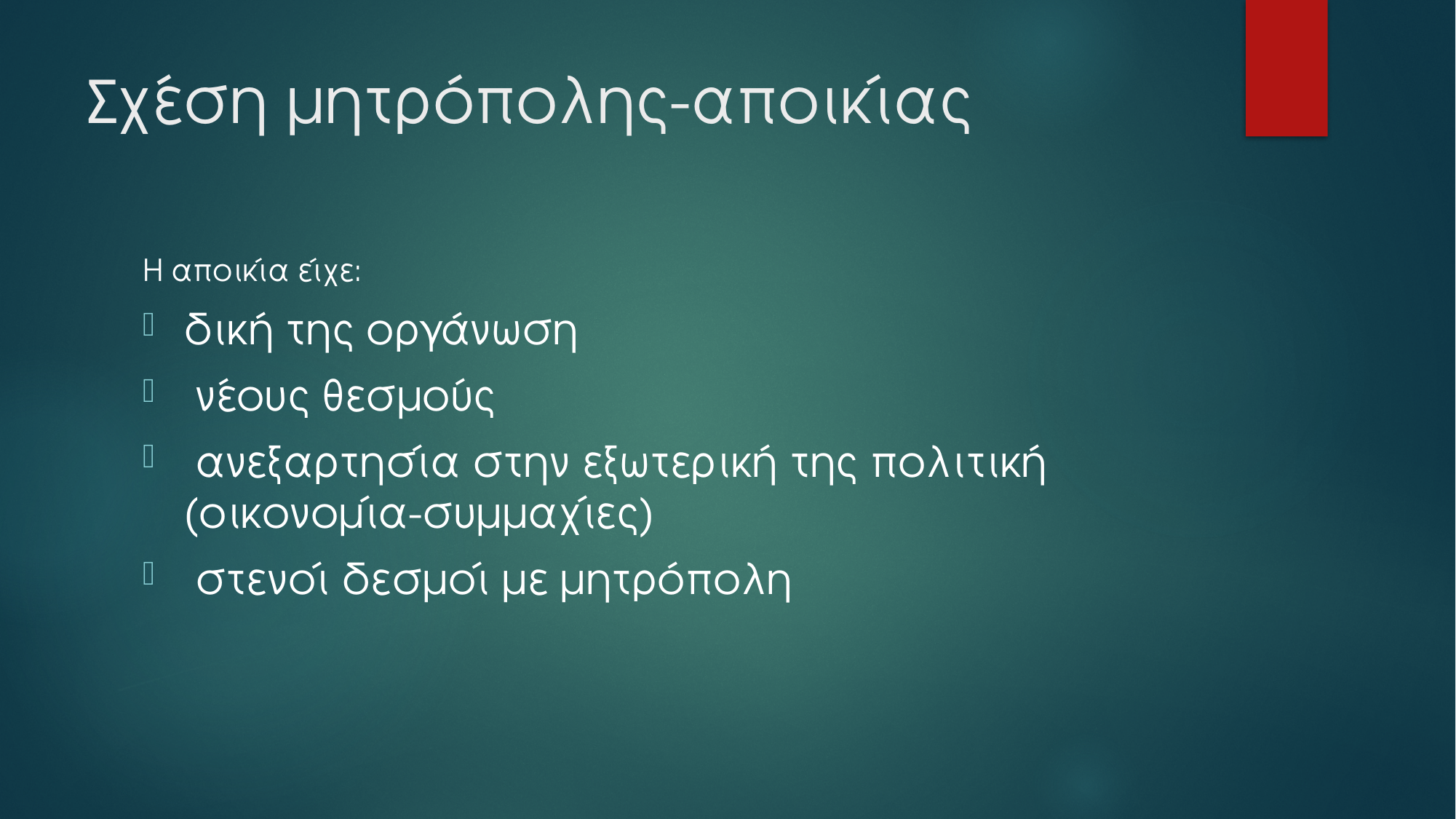

# Σχέση μητρόπολης-αποικίας
Η αποικία είχε:
δική της οργάνωση
 νέους θεσμούς
 ανεξαρτησία στην εξωτερική της πολιτική (οικονομία-συμμαχίες)
 στενοί δεσμοί με μητρόπολη